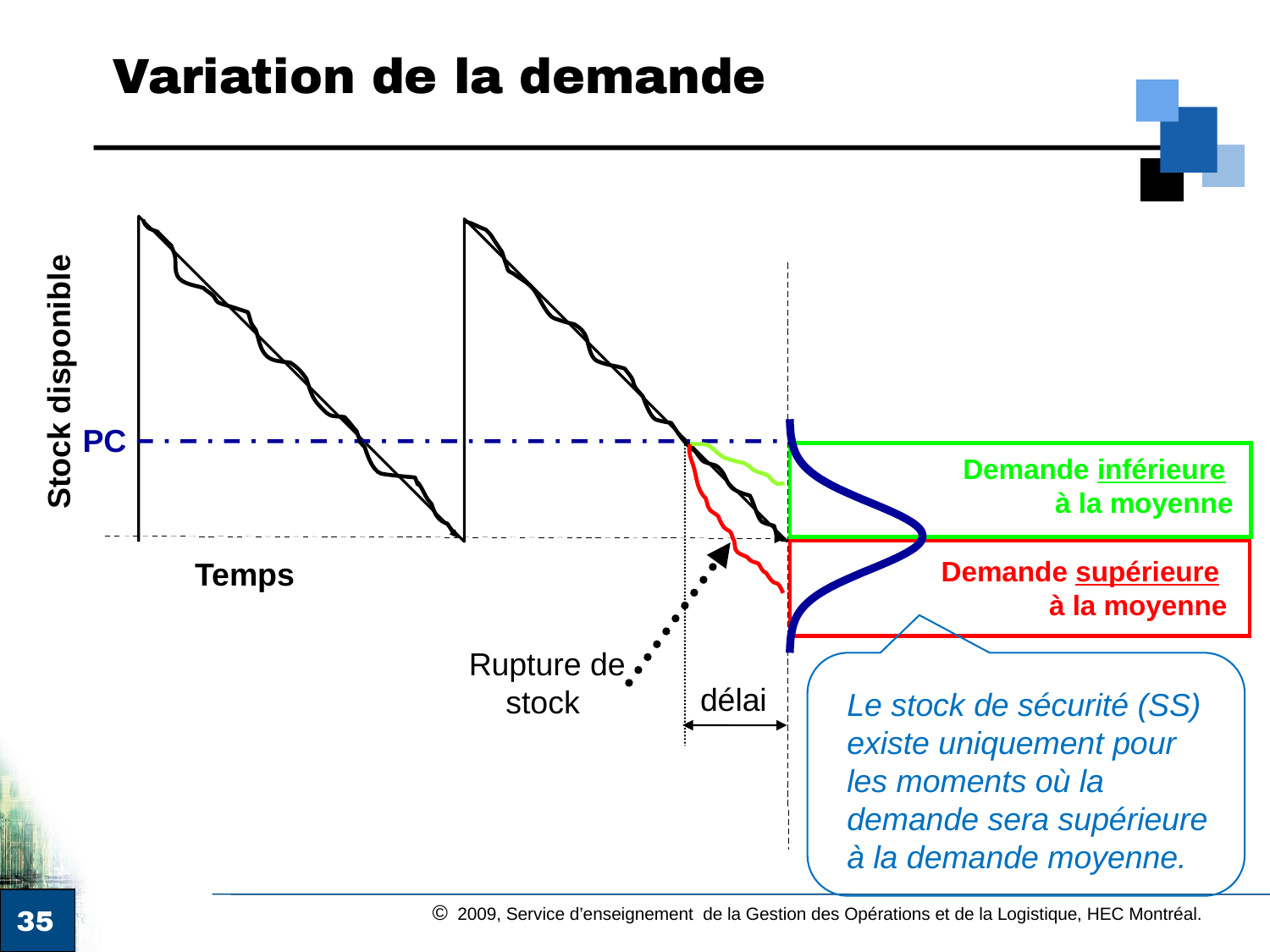

# Variation de la demande

Stock disponible
PC

Demande inférieure
à la moyenne

Demande supérieure
à la moyenne

Temps
Rupture de stock

délai
Le stock de sécurité (SS) existe uniquement pour les moments où la demande sera supérieure à la demande moyenne.